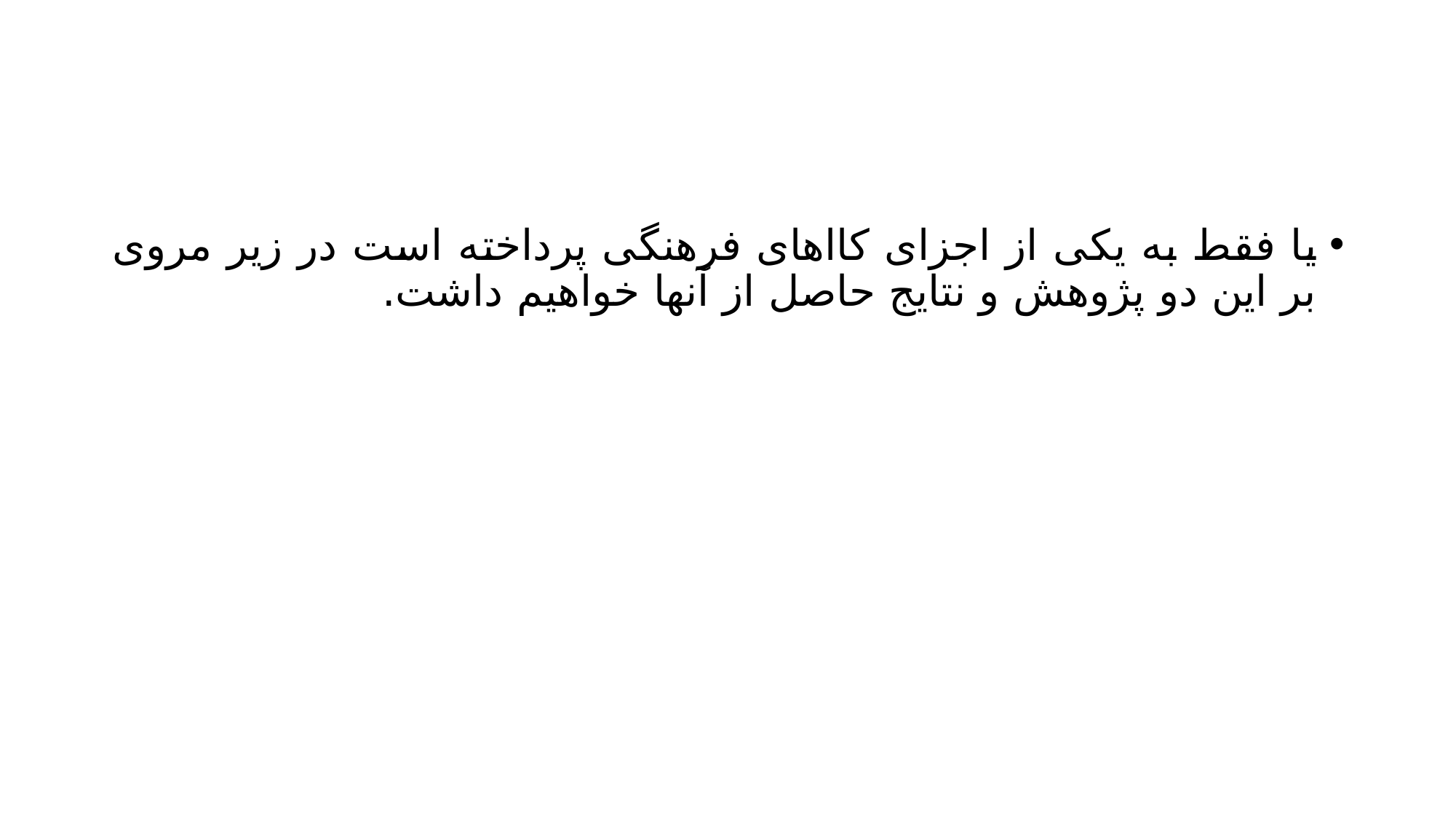

#
یا فقط به یکی از اجزای کااهای فرهنگی پرداخته است در زیر مروی بر این دو پژوهش و نتایج حاصل از آنها خواهیم داشت.